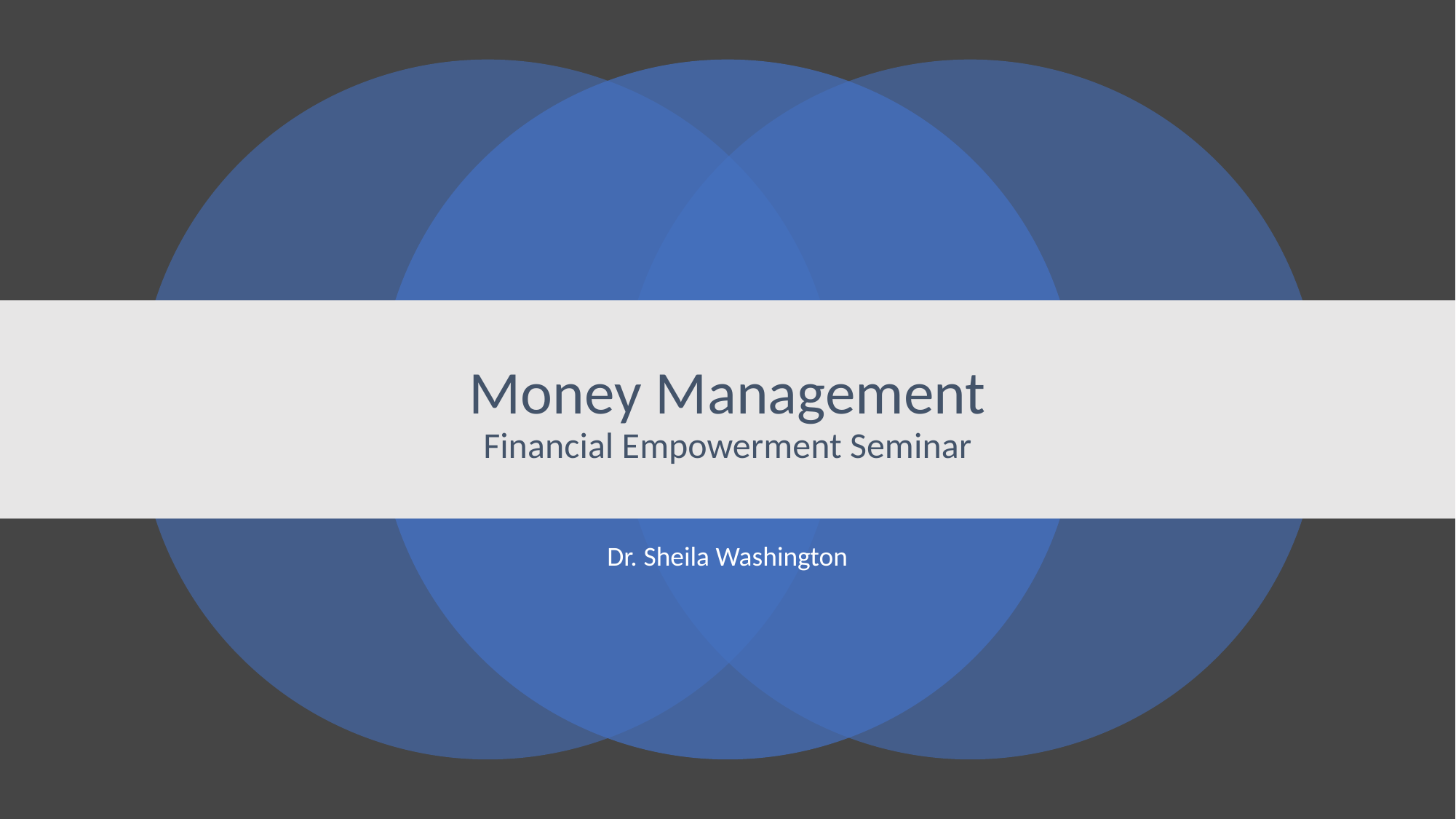

# Money Management Financial Empowerment Seminar
Dr. Sheila Washington